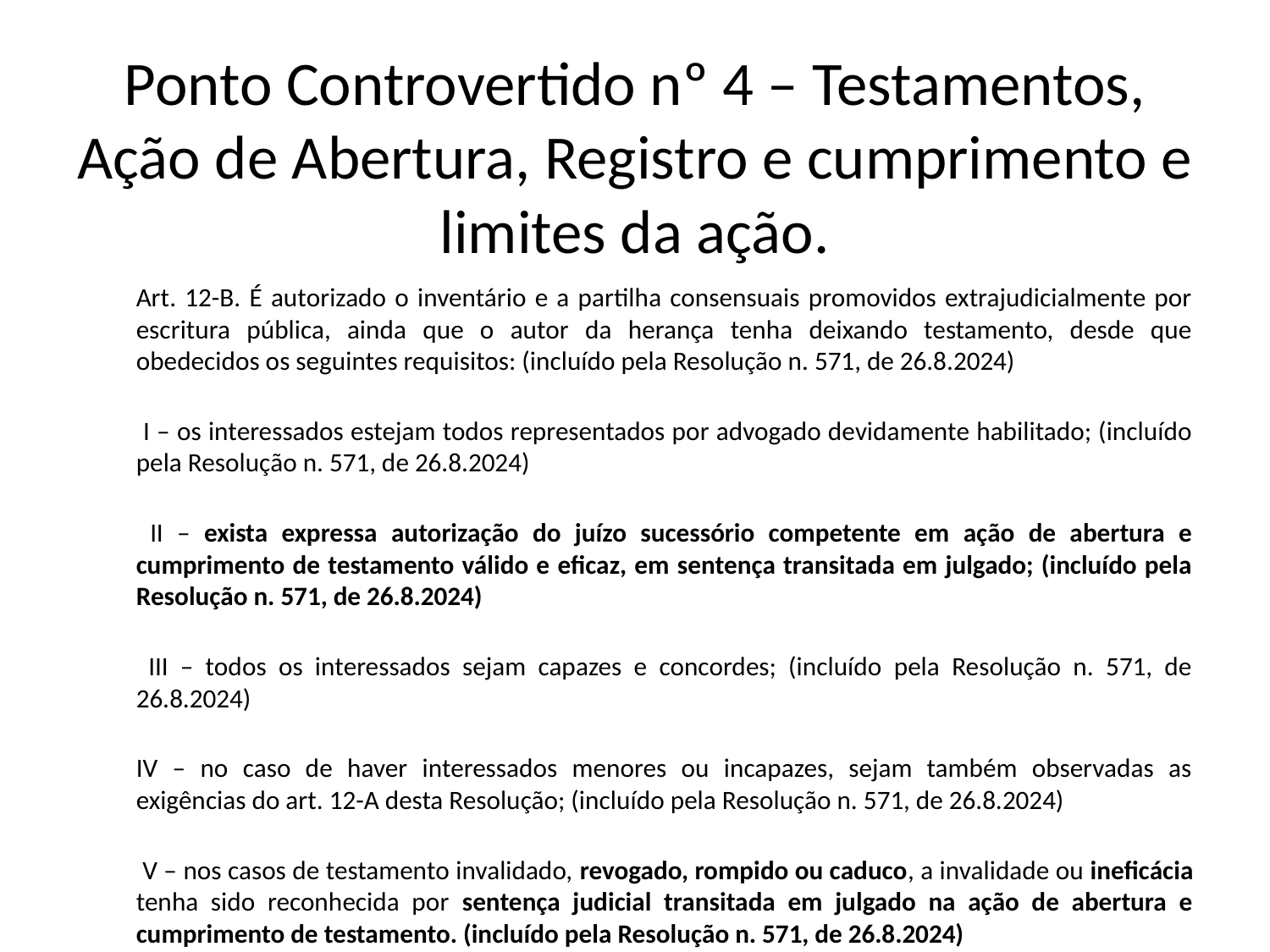

# Ponto Controvertido nº 4 – Testamentos, Ação de Abertura, Registro e cumprimento e limites da ação.
Art. 12-B. É autorizado o inventário e a partilha consensuais promovidos extrajudicialmente por escritura pública, ainda que o autor da herança tenha deixando testamento, desde que obedecidos os seguintes requisitos: (incluído pela Resolução n. 571, de 26.8.2024)
 I – os interessados estejam todos representados por advogado devidamente habilitado; (incluído pela Resolução n. 571, de 26.8.2024)
 II – exista expressa autorização do juízo sucessório competente em ação de abertura e cumprimento de testamento válido e eficaz, em sentença transitada em julgado; (incluído pela Resolução n. 571, de 26.8.2024)
 III – todos os interessados sejam capazes e concordes; (incluído pela Resolução n. 571, de 26.8.2024)
IV – no caso de haver interessados menores ou incapazes, sejam também observadas as exigências do art. 12-A desta Resolução; (incluído pela Resolução n. 571, de 26.8.2024)
 V – nos casos de testamento invalidado, revogado, rompido ou caduco, a invalidade ou ineficácia tenha sido reconhecida por sentença judicial transitada em julgado na ação de abertura e cumprimento de testamento. (incluído pela Resolução n. 571, de 26.8.2024)